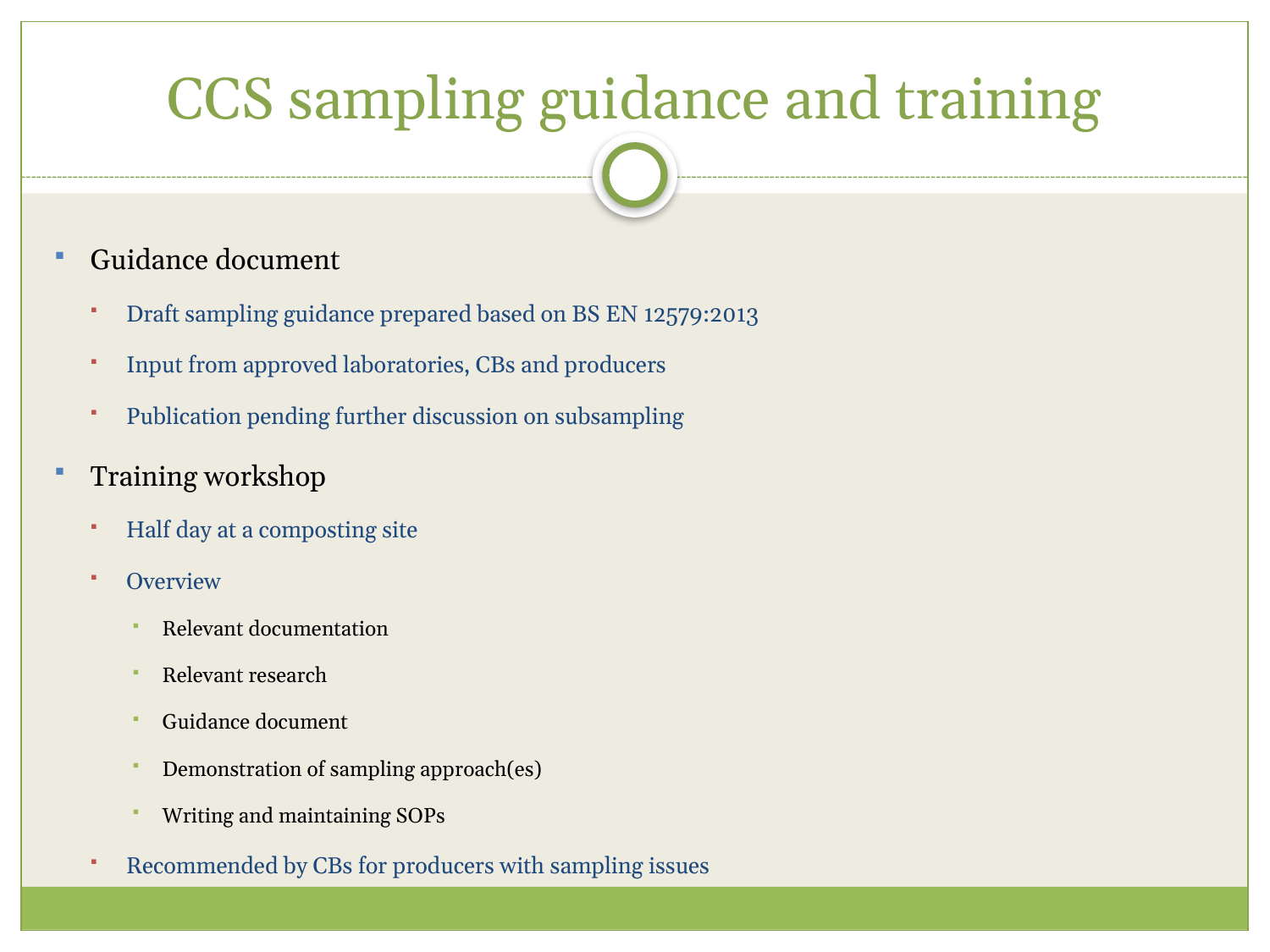

# CCS sampling guidance and training
Guidance document
Draft sampling guidance prepared based on BS EN 12579:2013
Input from approved laboratories, CBs and producers
Publication pending further discussion on subsampling
Training workshop
Half day at a composting site
Overview
Relevant documentation
Relevant research
Guidance document
Demonstration of sampling approach(es)
Writing and maintaining SOPs
Recommended by CBs for producers with sampling issues